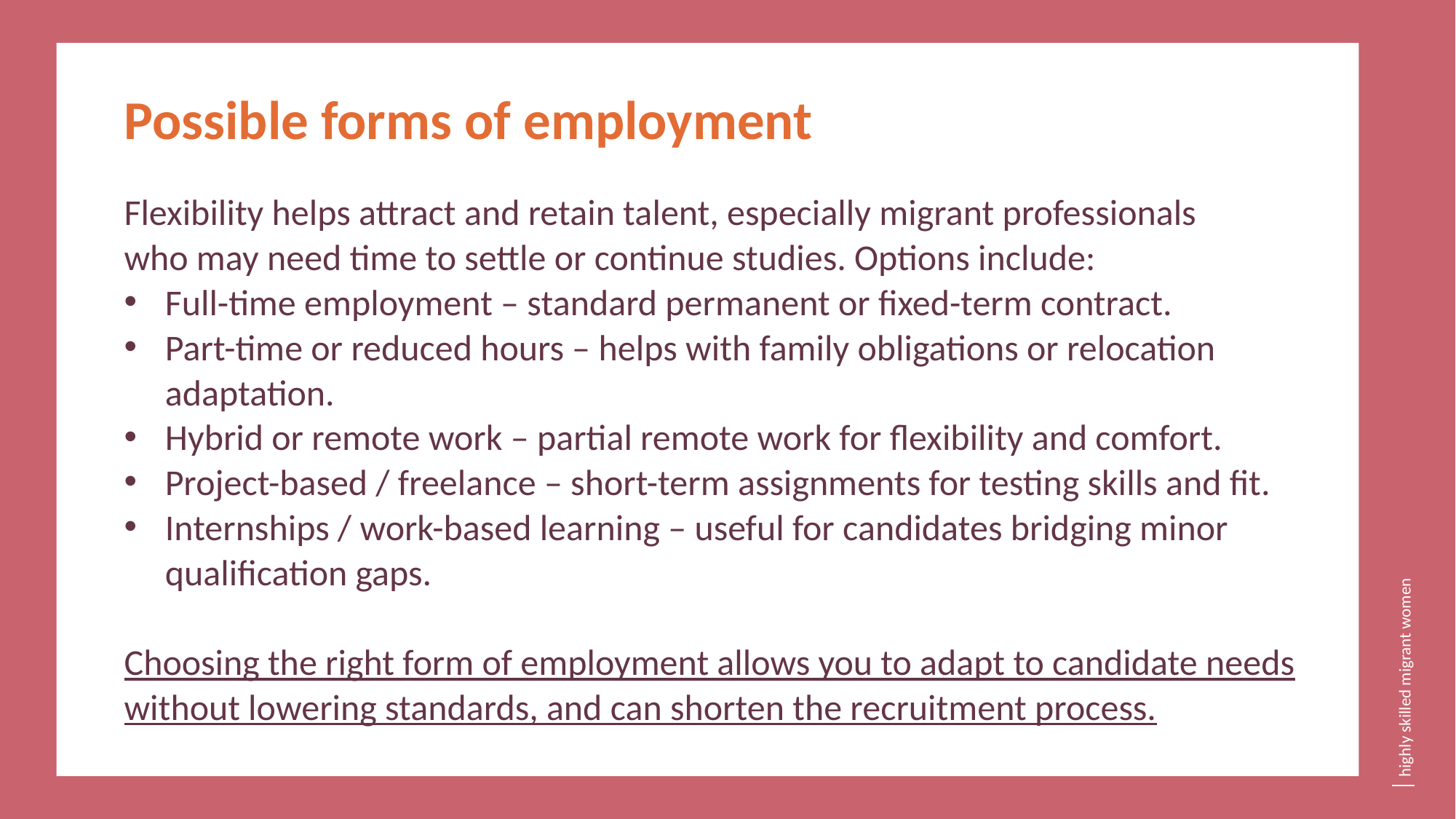

Possible forms of employment
Flexibility helps attract and retain talent, especially migrant professionals
who may need time to settle or continue studies. Options include:
Full-time employment – standard permanent or fixed-term contract.
Part-time or reduced hours – helps with family obligations or relocation adaptation.
Hybrid or remote work – partial remote work for flexibility and comfort.
Project-based / freelance – short-term assignments for testing skills and fit.
Internships / work-based learning – useful for candidates bridging minor qualification gaps.

Choosing the right form of employment allows you to adapt to candidate needs without lowering standards, and can shorten the recruitment process.